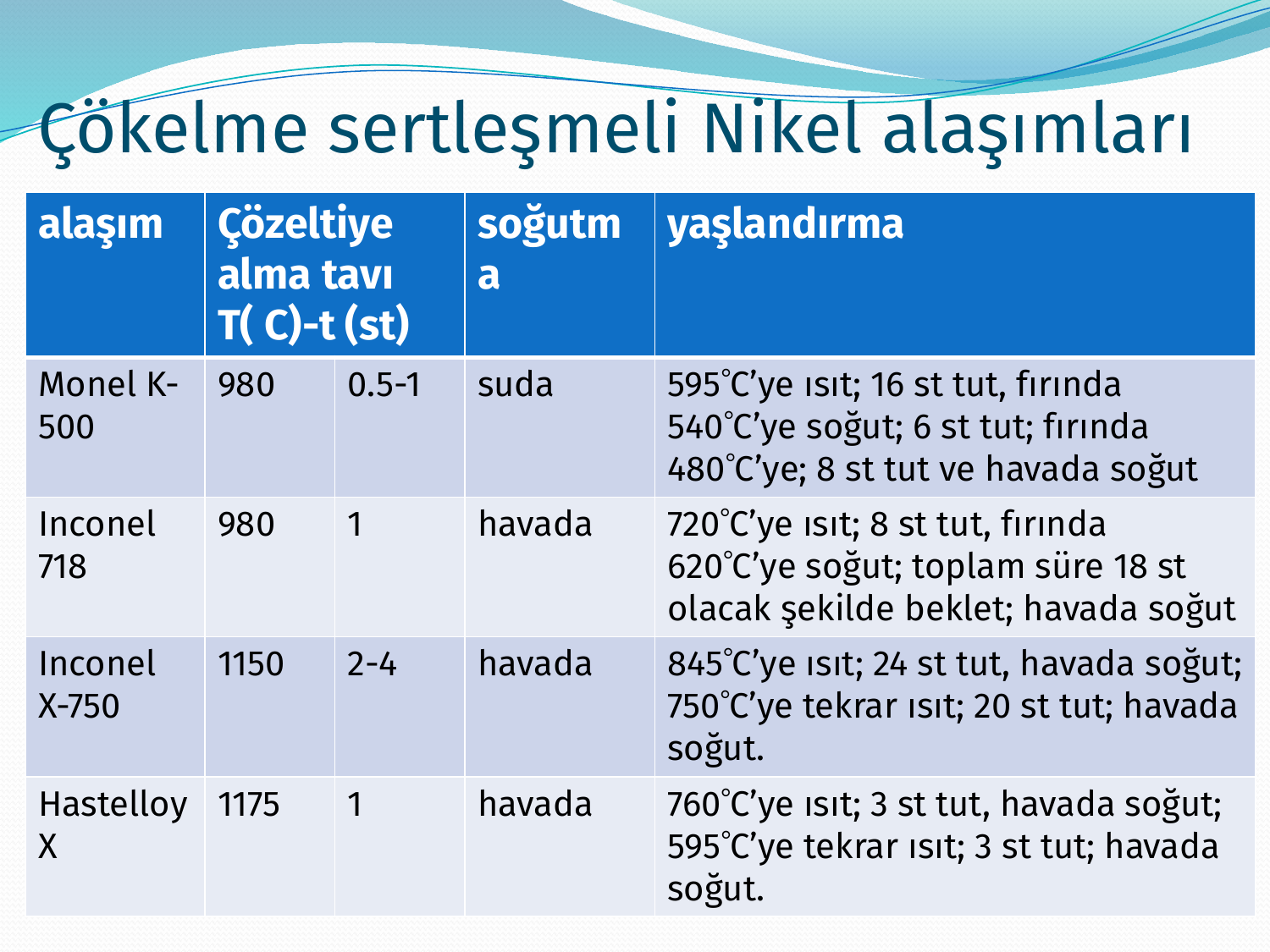

Çökelme sertleşmeli Nikel alaşımları
| alaşım | Çözeltiye alma tavı T( C)-t (st) |  | soğutma | yaşlandırma |
| --- | --- | --- | --- | --- |
| Monel K-500 | 980 | 0.5-1 | suda | 595°C’ye ısıt; 16 st tut, fırında 540°C’ye soğut; 6 st tut; fırında 480°C’ye; 8 st tut ve havada soğut |
| Inconel 718 | 980 | 1 | havada | 720°C’ye ısıt; 8 st tut, fırında 620°C’ye soğut; toplam süre 18 st olacak şekilde beklet; havada soğut |
| Inconel X-750 | 1150 | 2-4 | havada | 845°C’ye ısıt; 24 st tut, havada soğut; 750°C’ye tekrar ısıt; 20 st tut; havada soğut. |
| Hastelloy X | 1175 | 1 | havada | 760°C’ye ısıt; 3 st tut, havada soğut; 595°C’ye tekrar ısıt; 3 st tut; havada soğut. |